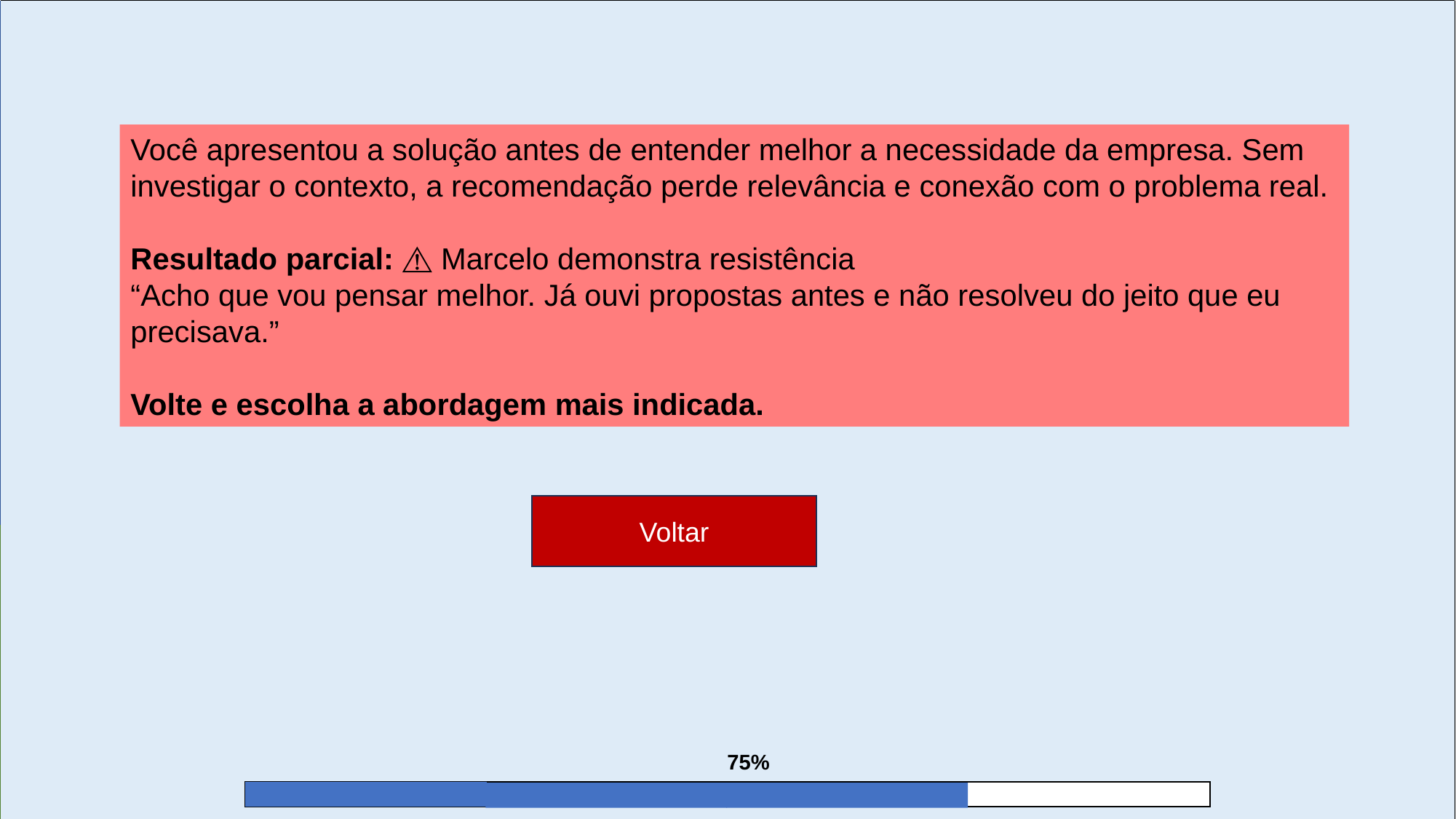

Você apresentou a solução antes de entender melhor a necessidade da empresa. Sem investigar o contexto, a recomendação perde relevância e conexão com o problema real.

Resultado parcial: ⚠️ Marcelo demonstra resistência
“Acho que vou pensar melhor. Já ouvi propostas antes e não resolveu do jeito que eu precisava.”

Volte e escolha a abordagem mais indicada.
Voltar
75%